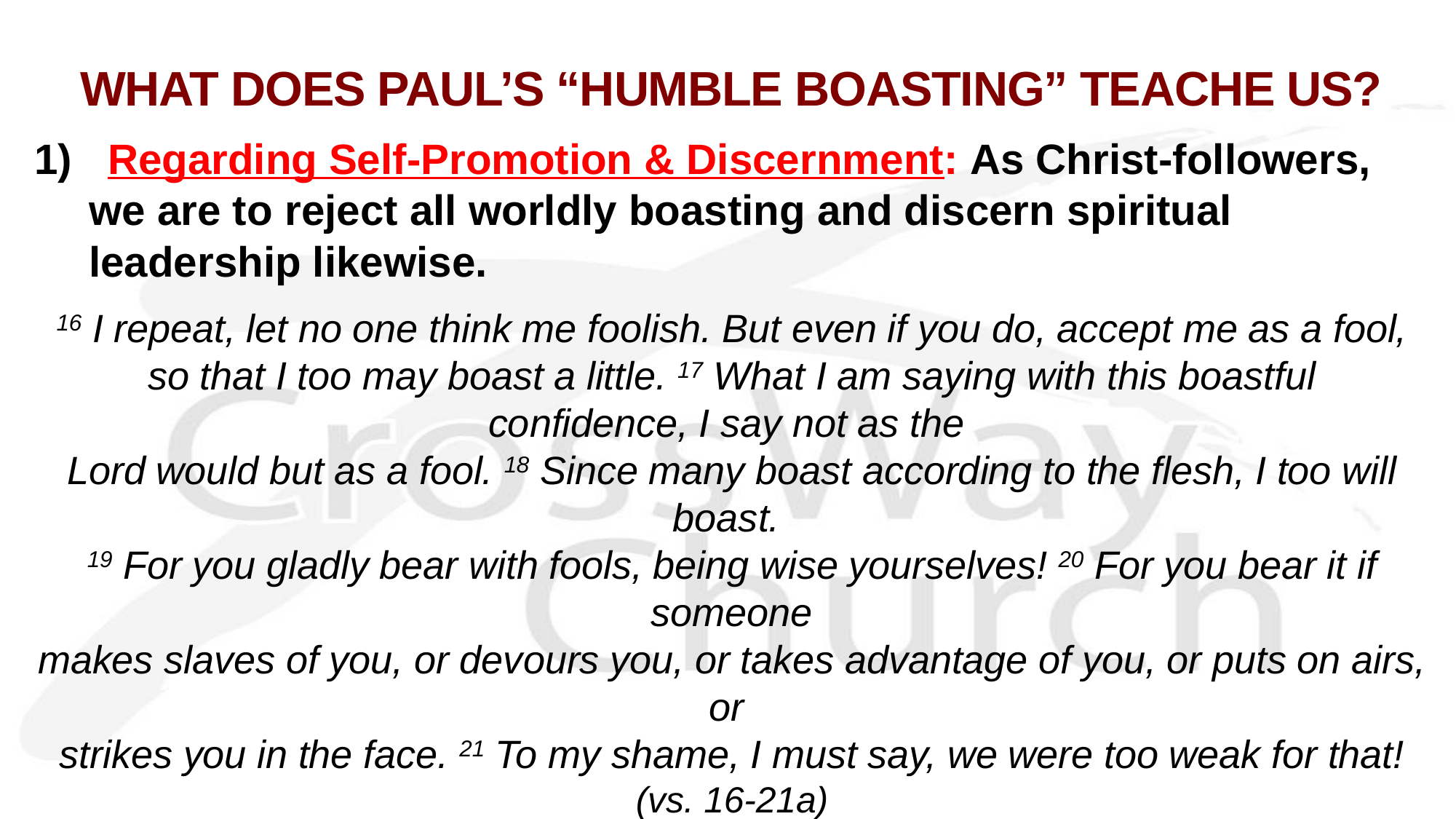

# WHAT DOES PAUL’S “HUMBLE BOASTING” TEACHE US?
1)   Regarding Self-Promotion & Discernment: As Christ-followers, we are to reject all worldly boasting and discern spiritual leadership likewise.

16 I repeat, let no one think me foolish. But even if you do, accept me as a fool, so that I too may boast a little. 17 What I am saying with this boastful confidence, I say not as the
Lord would but as a fool. 18 Since many boast according to the flesh, I too will boast.
19 For you gladly bear with fools, being wise yourselves! 20 For you bear it if someone
makes slaves of you, or devours you, or takes advantage of you, or puts on airs, or 
strikes you in the face. 21 To my shame, I must say, we were too weak for that! (vs. 16-21a)

Paul repeats the difference of his character and ministry from that of the false apostles who boast all their external strengths and credentials.
Why? Although Paul is forced to boast, he is extremely reluctant.
We ought to learn this quality from Paul as well—i.e., being accepted by God solely by Christ’s merits, there is no room for boasting/self-promotion!